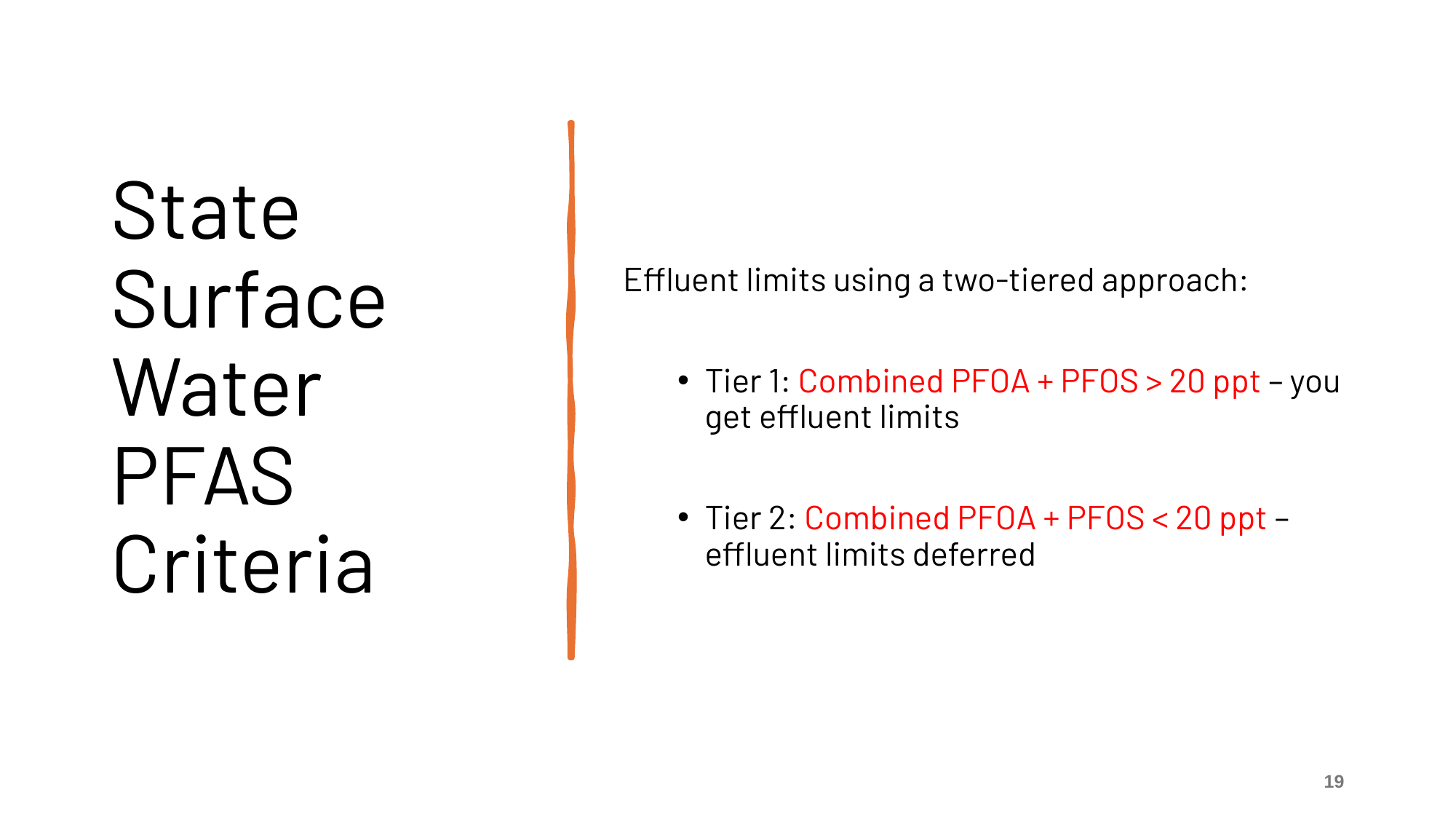

# State Surface Water PFAS Criteria

Effluent limits using a two-tiered approach:

Tier 1: Combined PFOA + PFOS > 20 ppt – you get effluent limits

Tier 2: Combined PFOA + PFOS < 20 ppt – effluent limits deferred

19